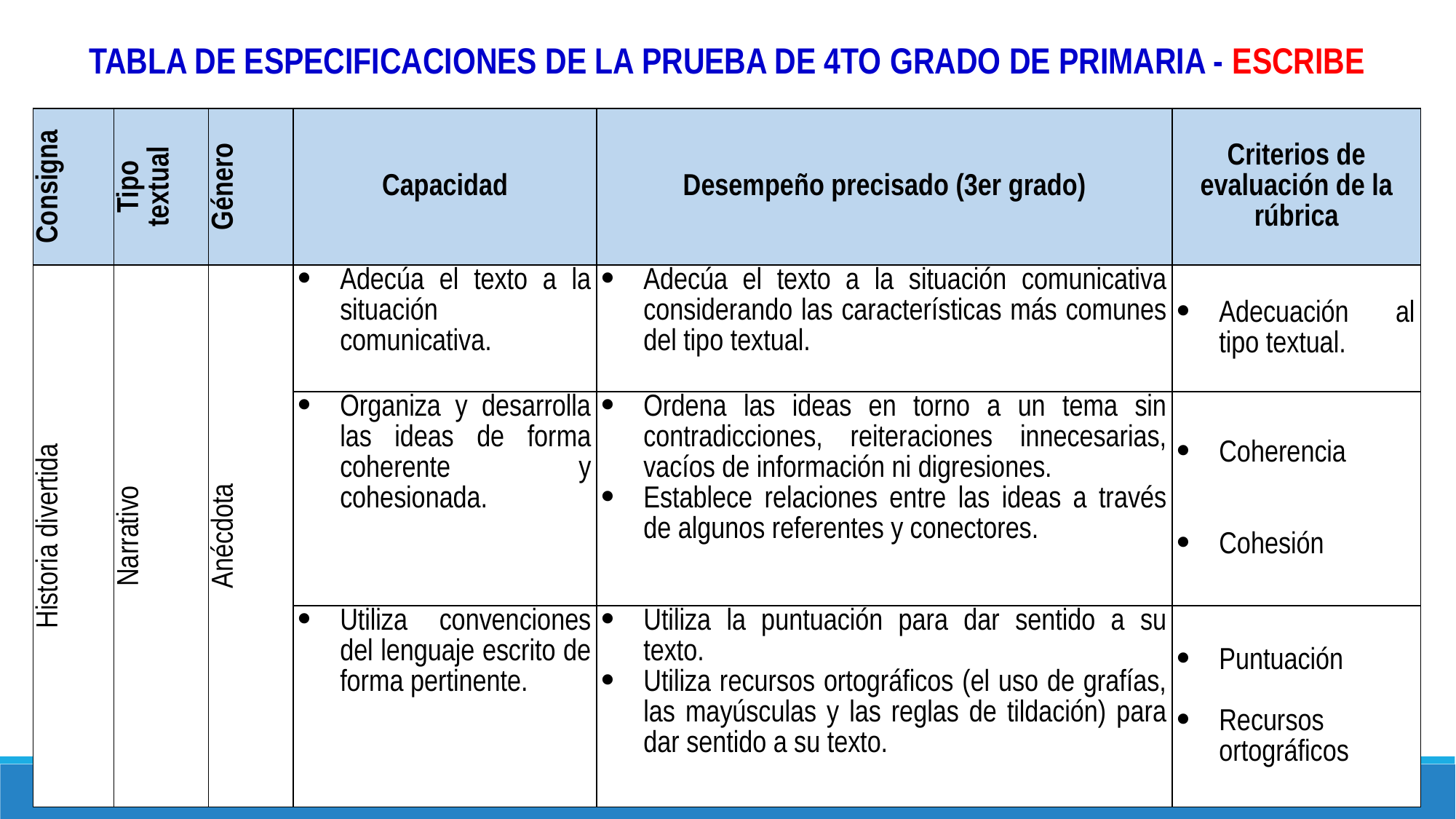

TABLA DE ESPECIFICACIONES DE LA PRUEBA DE 4TO GRADO DE PRIMARIA - ESCRIBE
| Consigna | Tipo textual | Género | Capacidad | Desempeño precisado (3er grado) | Criterios de evaluación de la rúbrica |
| --- | --- | --- | --- | --- | --- |
| Historia divertida | Narrativo | Anécdota | Adecúa el texto a la situación comunicativa. | Adecúa el texto a la situación comunicativa considerando las características más comunes del tipo textual. | Adecuación al tipo textual. |
|  |  |  | Organiza y desarrolla las ideas de forma coherente y cohesionada. | Ordena las ideas en torno a un tema sin contradicciones, reiteraciones innecesarias, vacíos de información ni digresiones. Establece relaciones entre las ideas a través de algunos referentes y conectores. | Coherencia     Cohesión |
|  |  |  | Utiliza convenciones del lenguaje escrito de forma pertinente. | Utiliza la puntuación para dar sentido a su texto. Utiliza recursos ortográficos (el uso de grafías, las mayúsculas y las reglas de tildación) para dar sentido a su texto. | Puntuación   Recursos ortográficos |